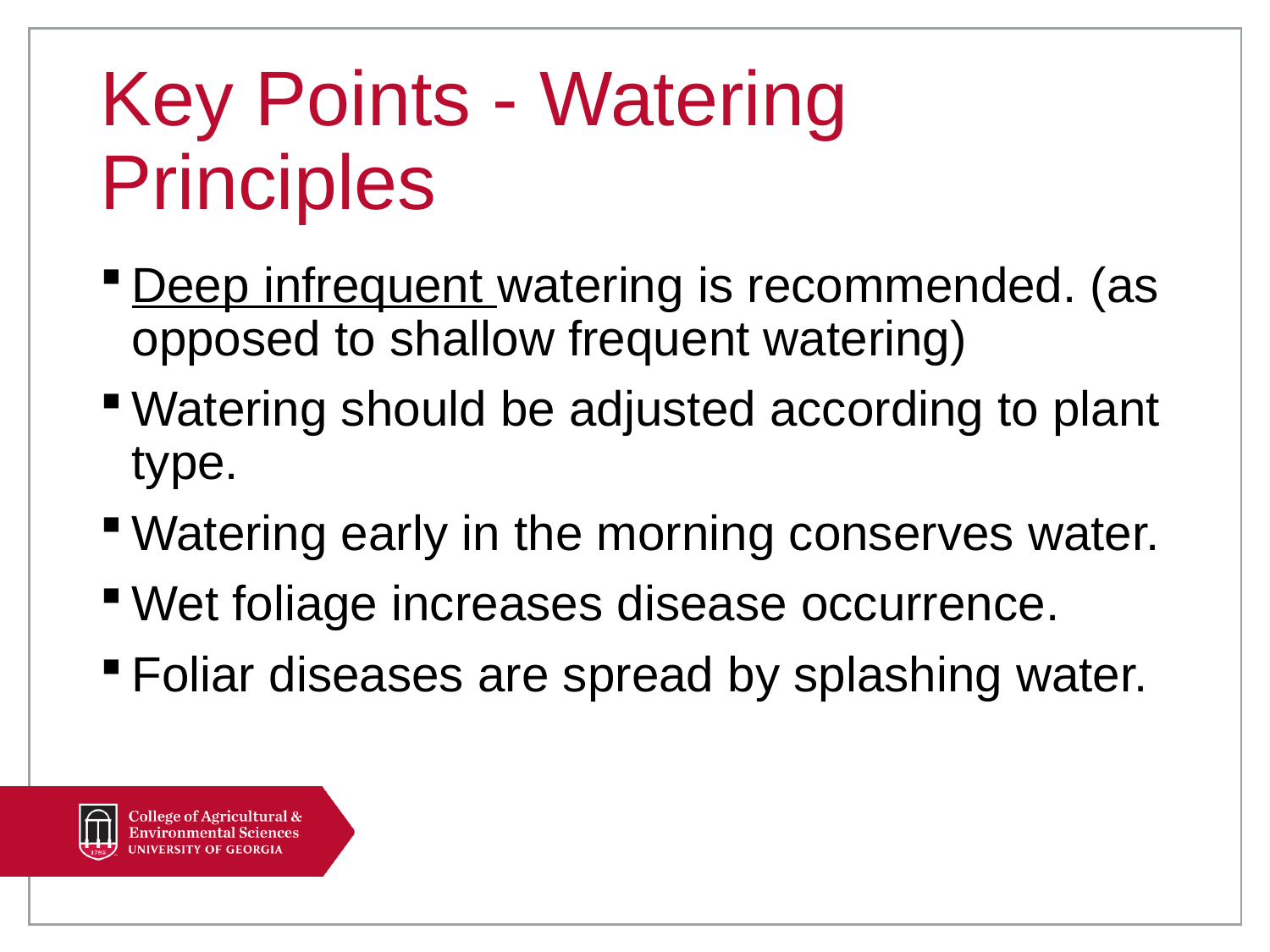

# Key Points - Watering Principles
Deep infrequent watering is recommended. (as opposed to shallow frequent watering)
Watering should be adjusted according to plant type.
Watering early in the morning conserves water.
Wet foliage increases disease occurrence.
Foliar diseases are spread by splashing water.